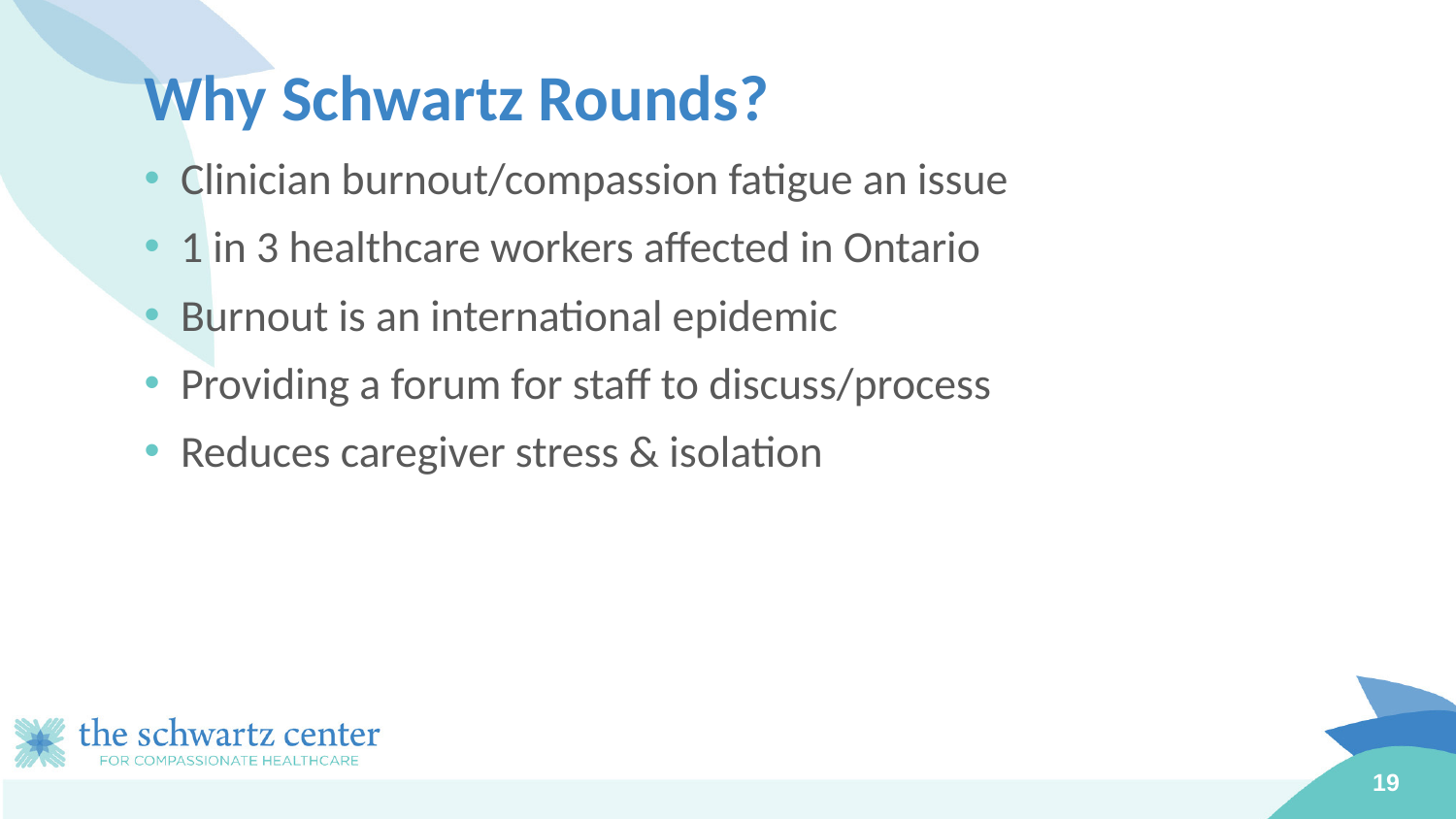

# Why Schwartz Rounds?
Clinician burnout/compassion fatigue an issue
1 in 3 healthcare workers affected in Ontario
Burnout is an international epidemic
Providing a forum for staff to discuss/process
Reduces caregiver stress & isolation